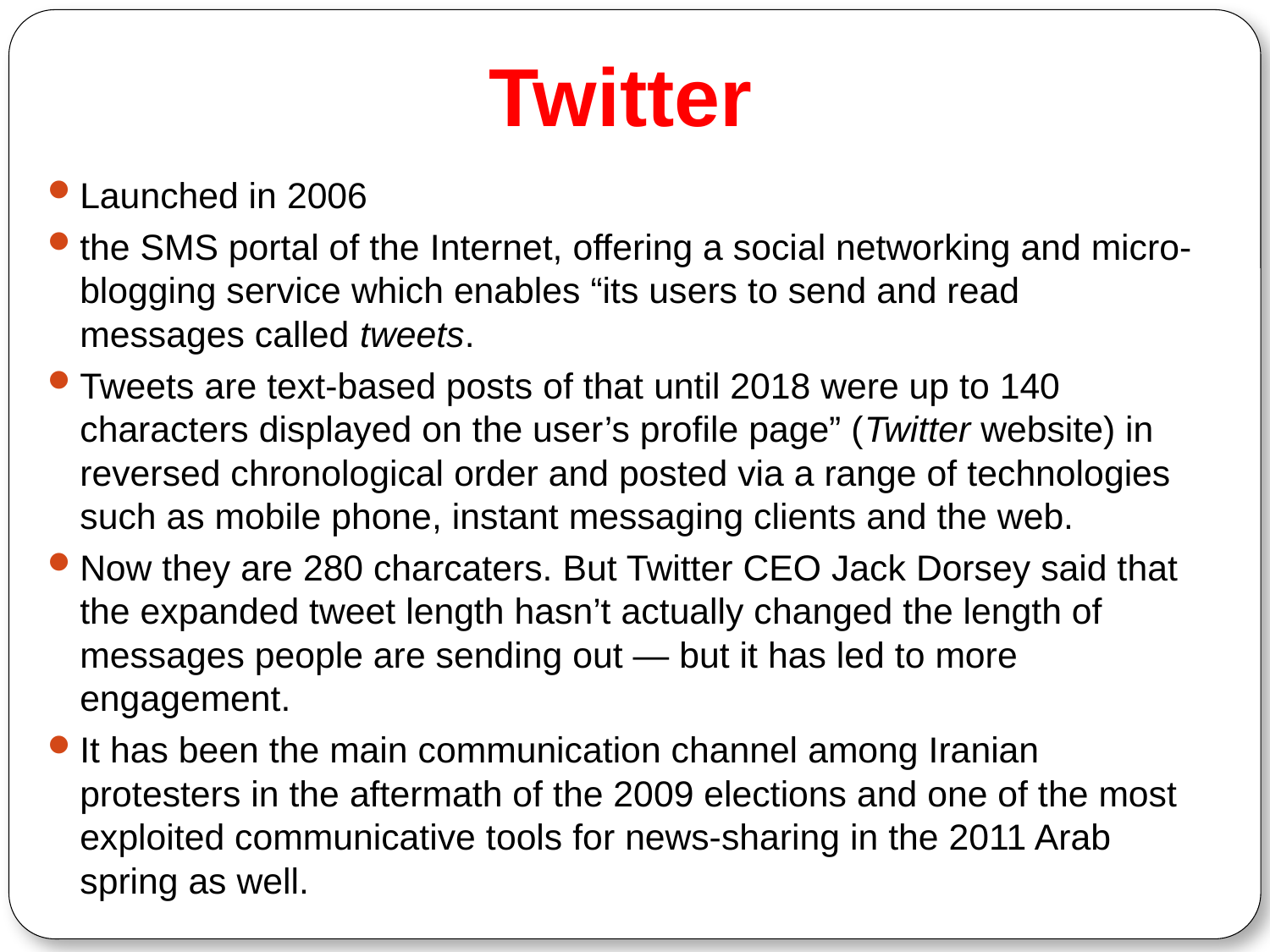

# Twitter
Launched in 2006
the SMS portal of the Internet, offering a social networking and micro-blogging service which enables “its users to send and read messages called tweets.
Tweets are text-based posts of that until 2018 were up to 140 characters displayed on the user’s profile page” (Twitter website) in reversed chronological order and posted via a range of technologies such as mobile phone, instant messaging clients and the web.
Now they are 280 charcaters. But Twitter CEO Jack Dorsey said that the expanded tweet length hasn’t actually changed the length of messages people are sending out — but it has led to more engagement.
It has been the main communication channel among Iranian protesters in the aftermath of the 2009 elections and one of the most exploited communicative tools for news-sharing in the 2011 Arab spring as well.